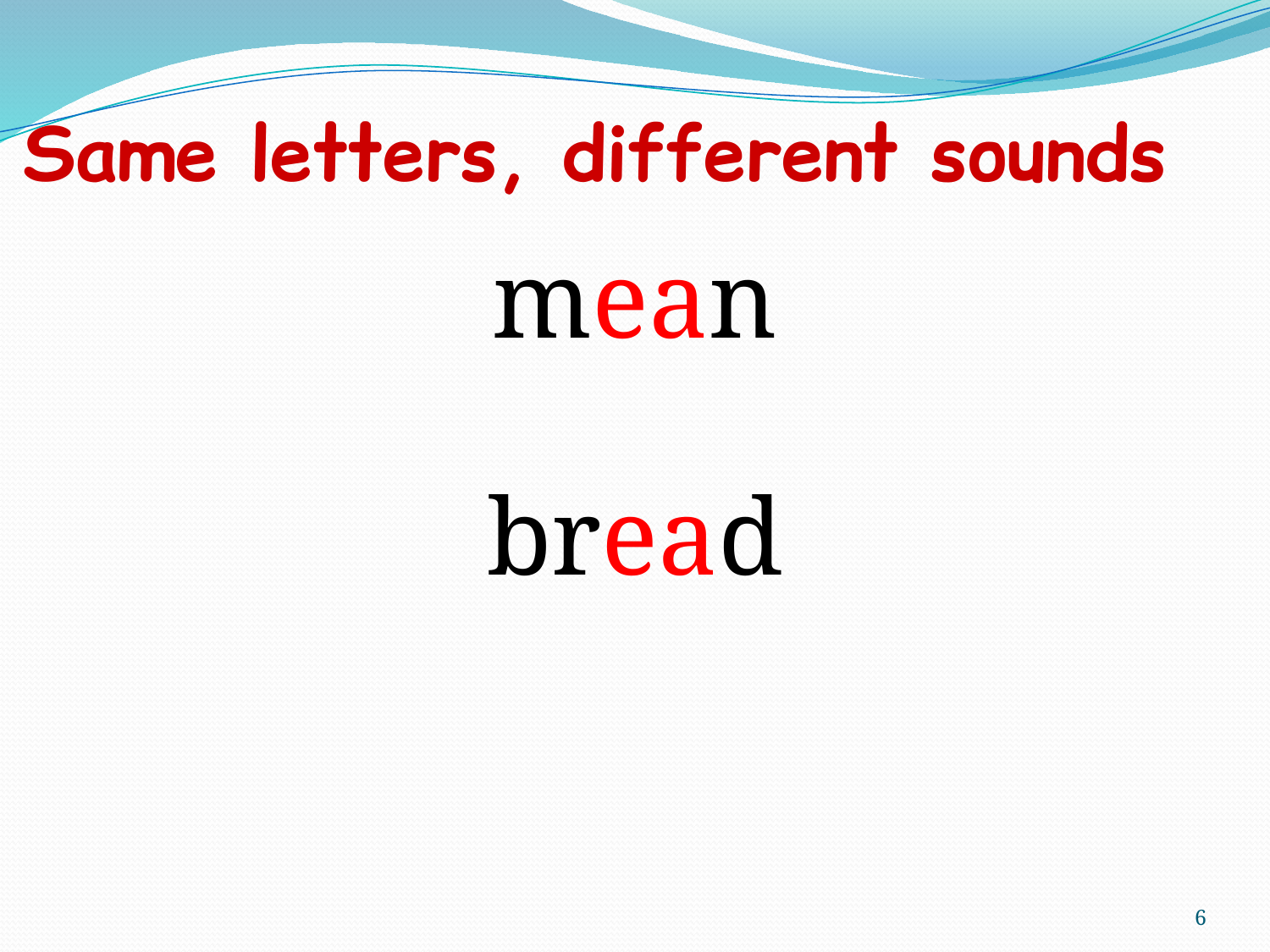

# Same letters, different sounds
mean

bread

6